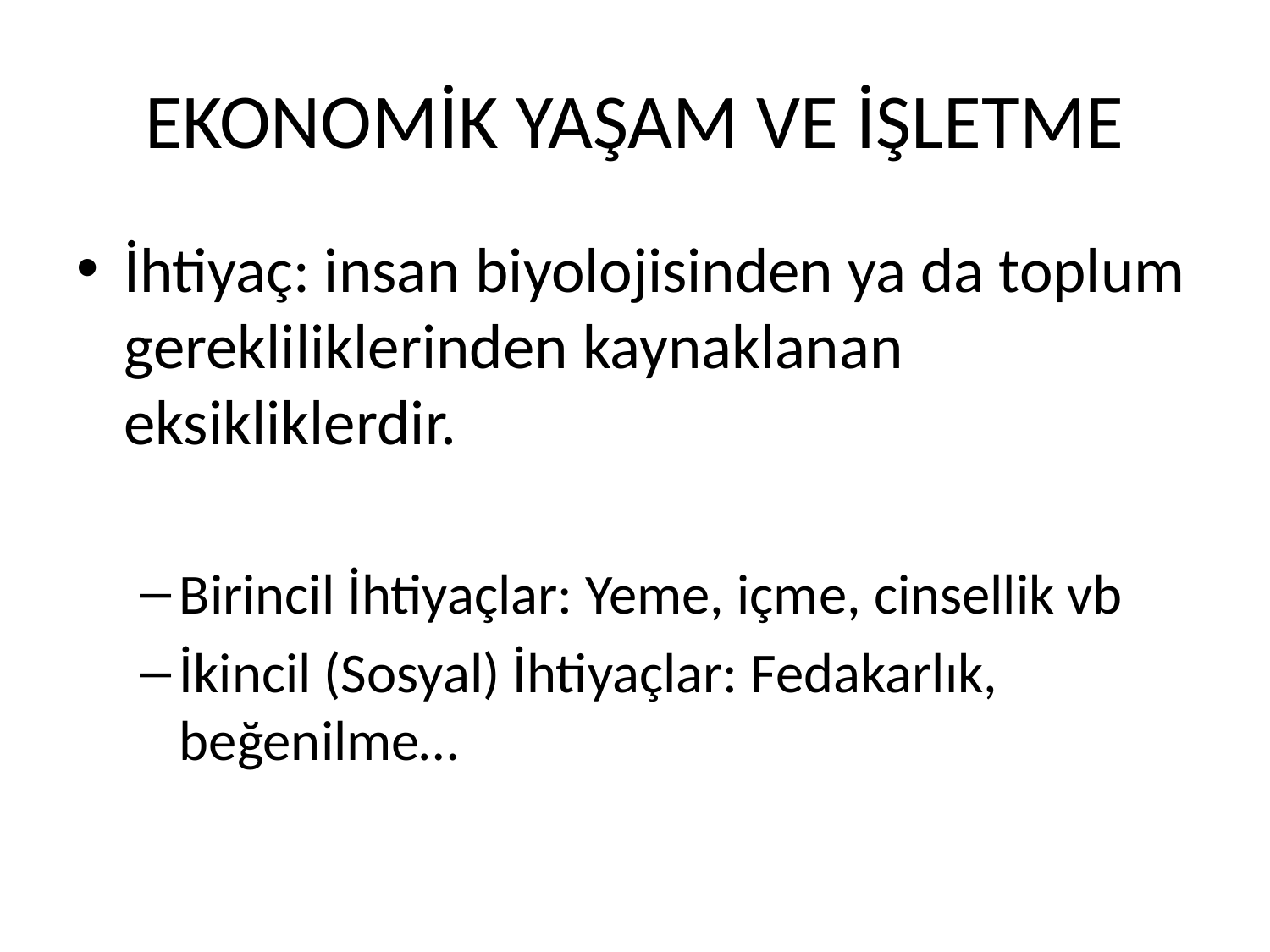

# EKONOMİK YAŞAM VE İŞLETME
İhtiyaç: insan biyolojisinden ya da toplum gerekliliklerinden kaynaklanan eksikliklerdir.

Birincil İhtiyaçlar: Yeme, içme, cinsellik vb
İkincil (Sosyal) İhtiyaçlar: Fedakarlık, beğenilme…